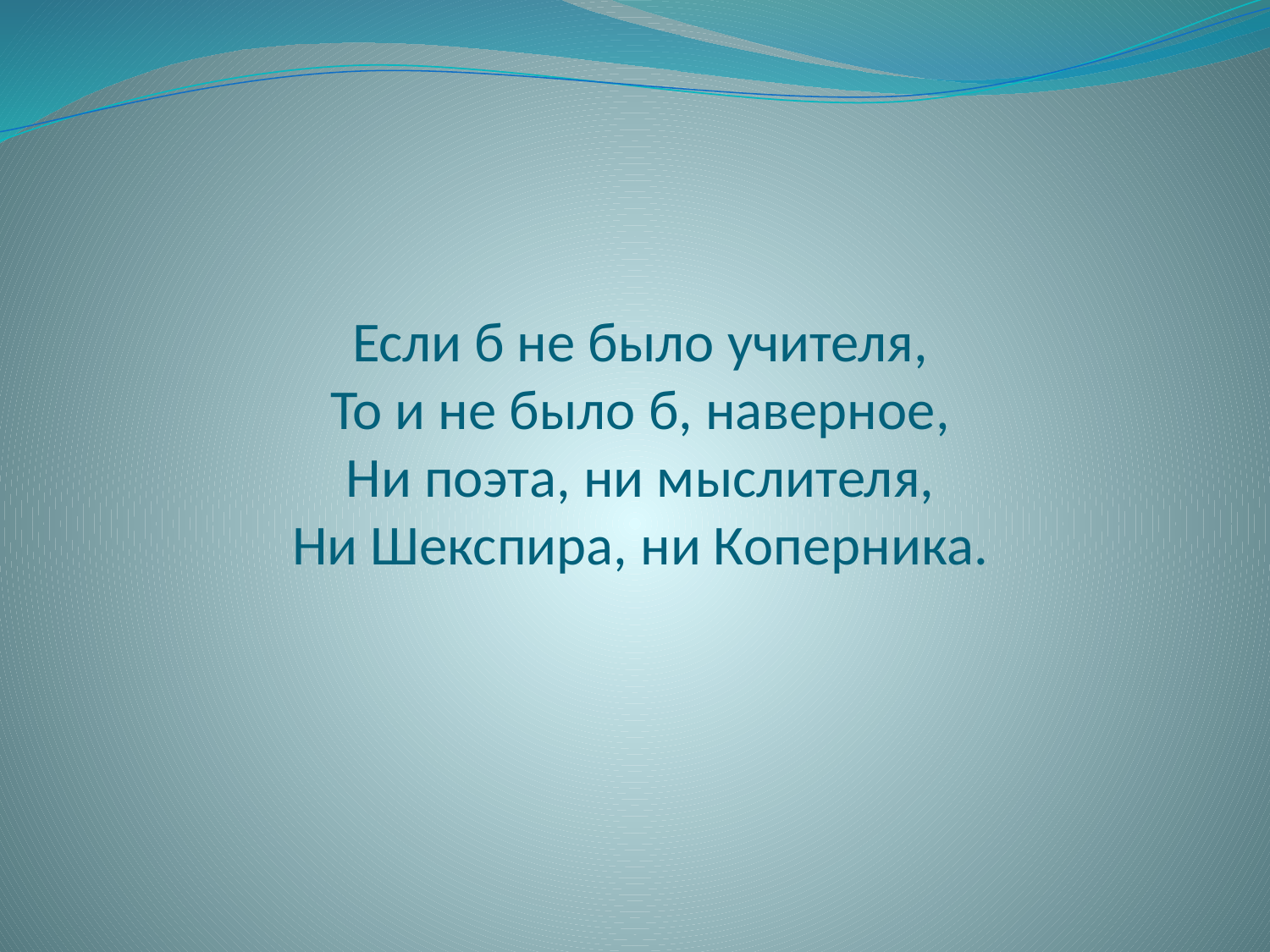

# Если б не было учителя, То и не было б, наверное, Ни поэта, ни мыслителя, Ни Шекспира, ни Коперника.